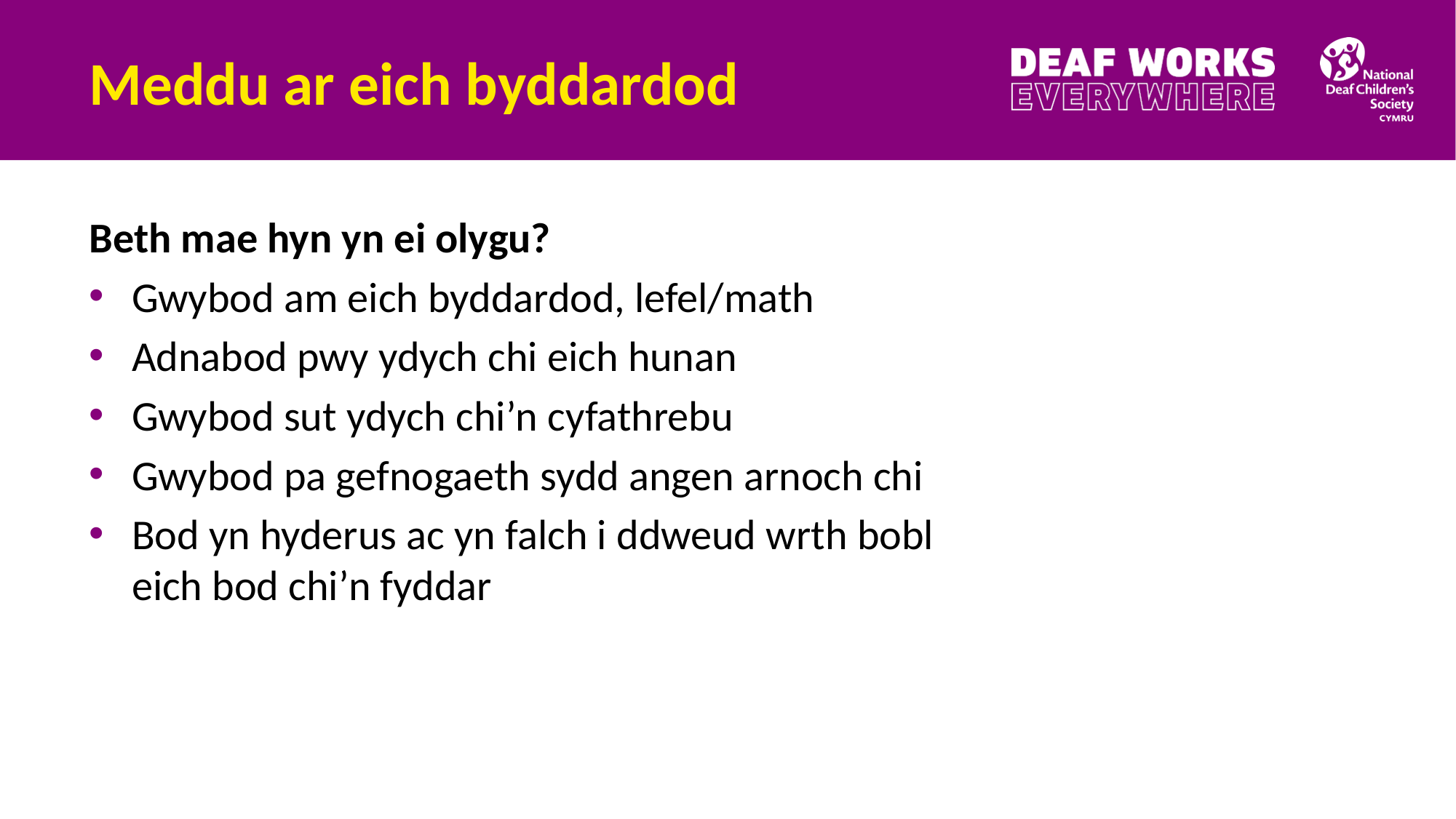

# Meddu ar eich byddardod
Beth mae hyn yn ei olygu?
Gwybod am eich byddardod, lefel/math
Adnabod pwy ydych chi eich hunan
Gwybod sut ydych chi’n cyfathrebu
Gwybod pa gefnogaeth sydd angen arnoch chi
Bod yn hyderus ac yn falch i ddweud wrth bobl
eich bod chi’n fyddar